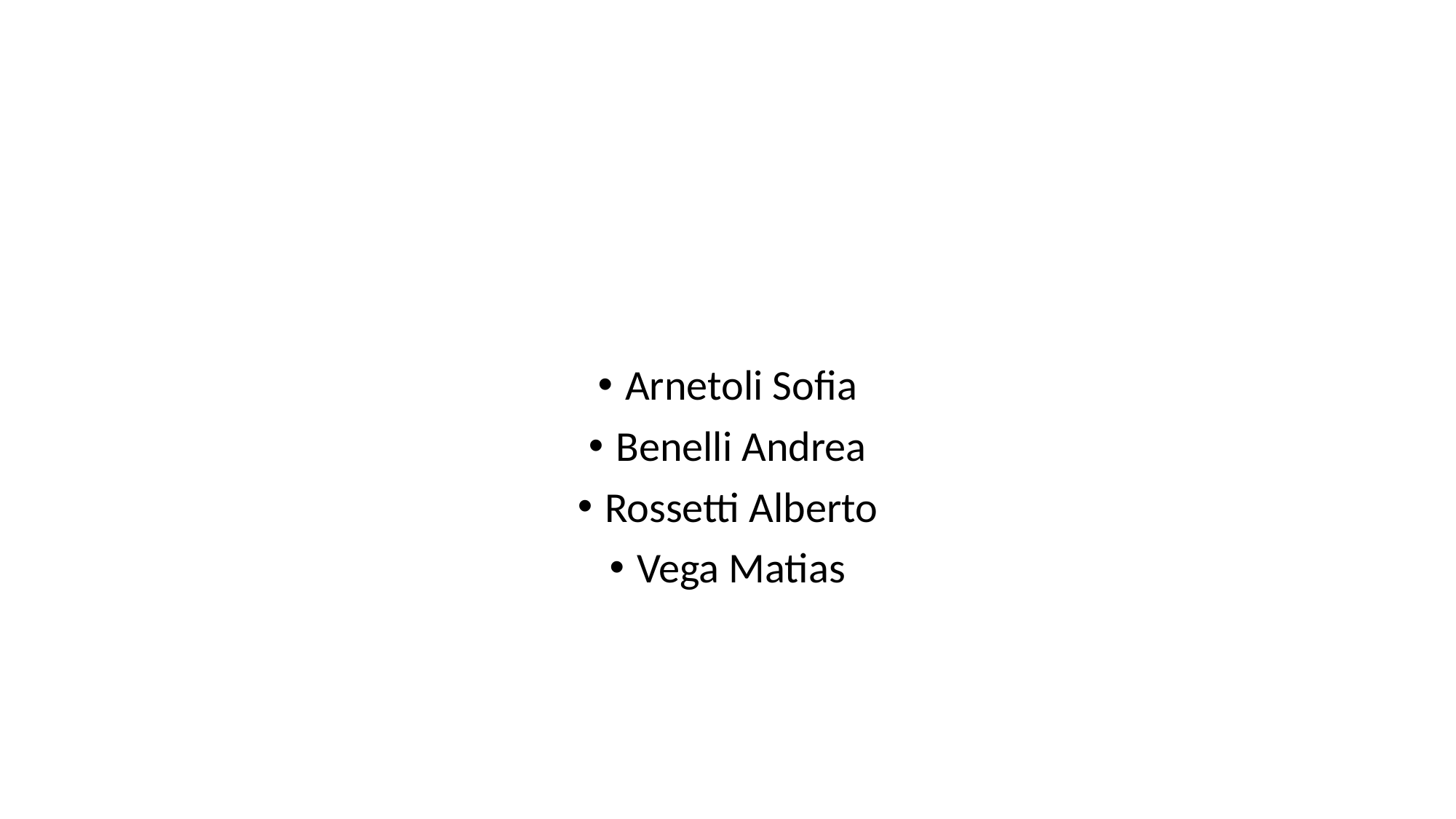

#
Arnetoli Sofia
Benelli Andrea
Rossetti Alberto
Vega Matias